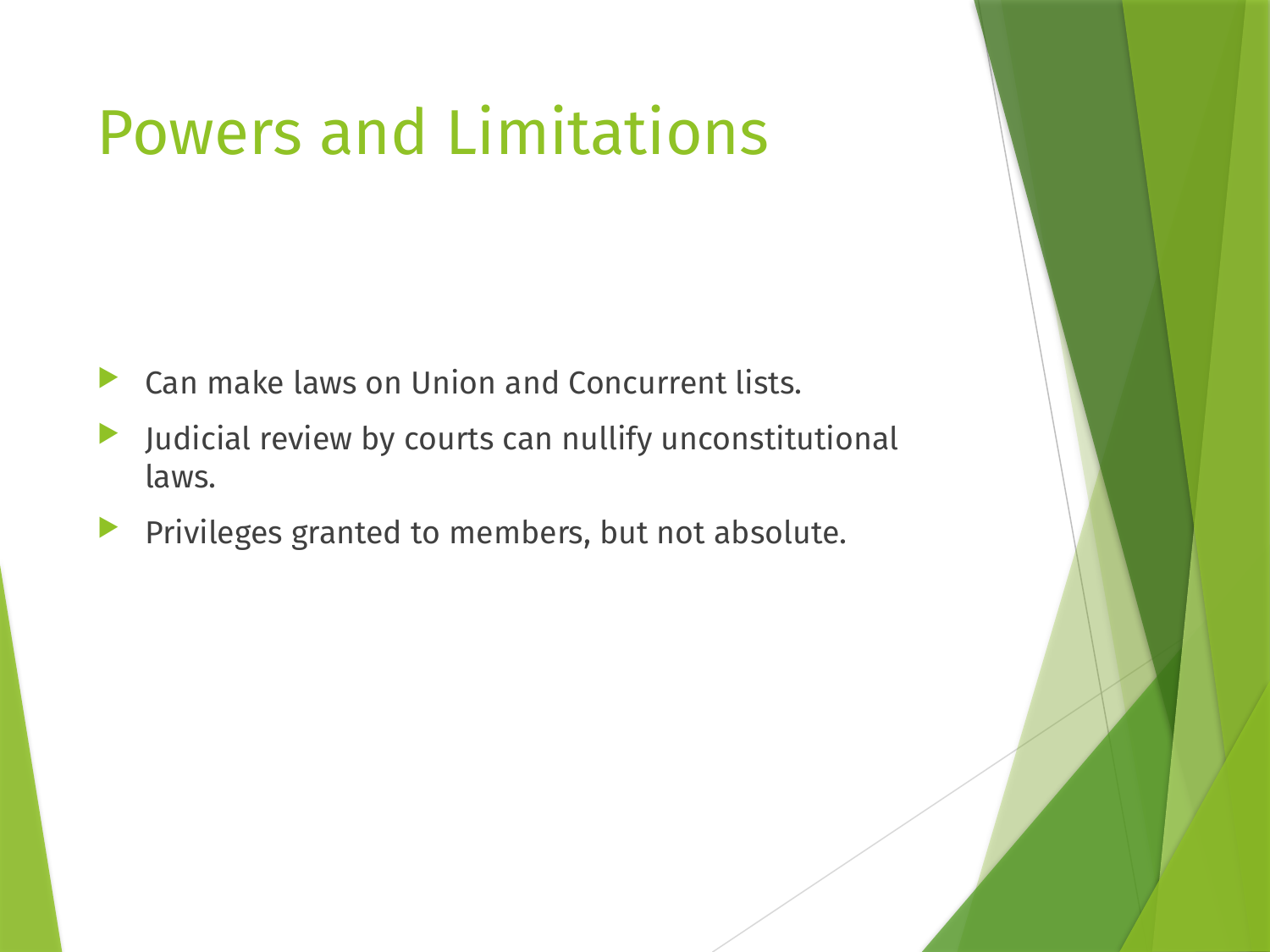

# Powers and Limitations

Can make laws on Union and Concurrent lists.
Judicial review by courts can nullify unconstitutional laws.
Privileges granted to members, but not absolute.